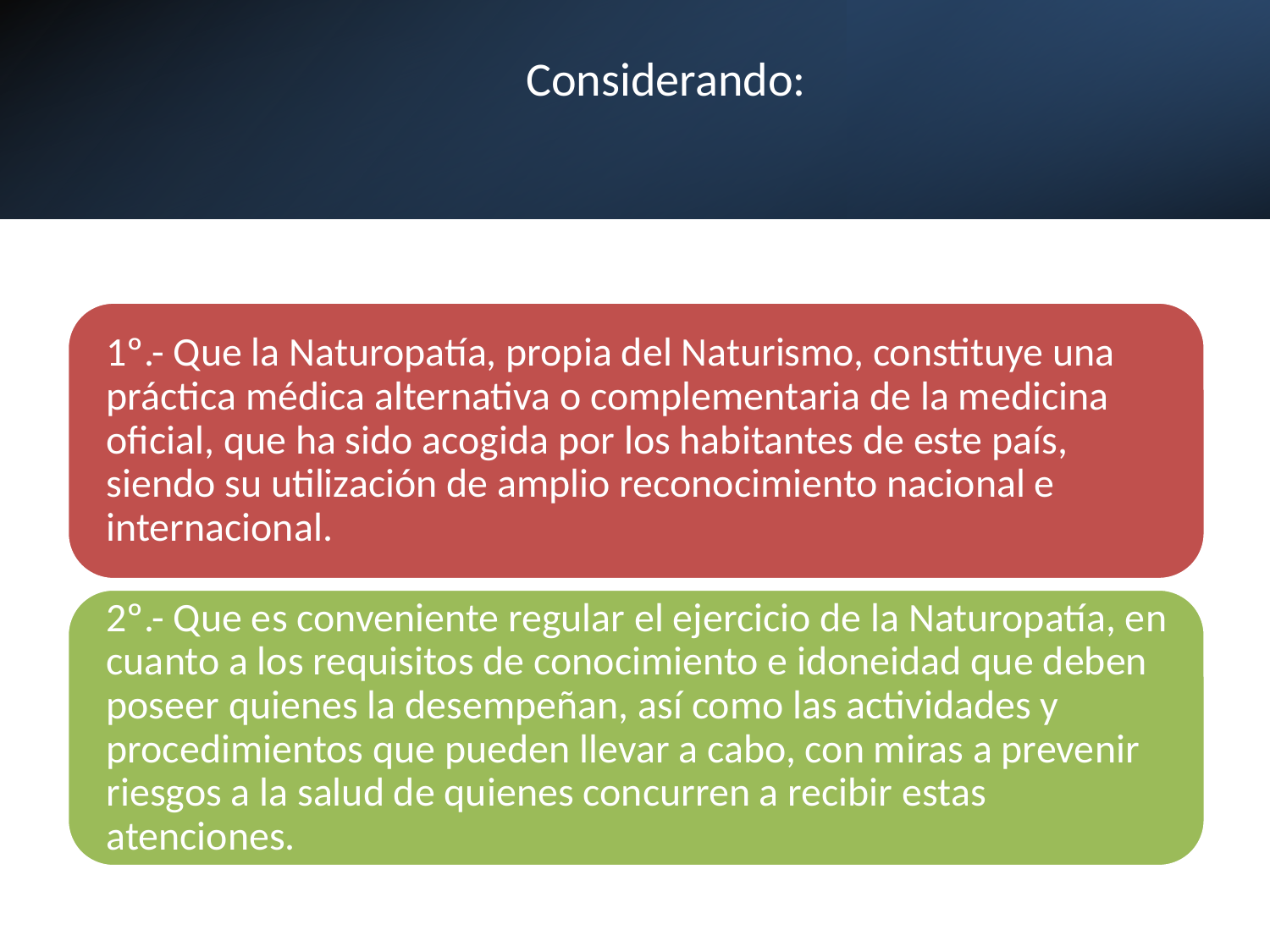

# Considerando:
1º.- Que la Naturopatía, propia del Naturismo, constituye una práctica médica alternativa o complementaria de la medicina oficial, que ha sido acogida por los habitantes de este país, siendo su utilización de amplio reconocimiento nacional e internacional.
2º.- Que es conveniente regular el ejercicio de la Naturopatía, en cuanto a los requisitos de conocimiento e idoneidad que deben poseer quienes la desempeñan, así como las actividades y procedimientos que pueden llevar a cabo, con miras a prevenir riesgos a la salud de quienes concurren a recibir estas atenciones.